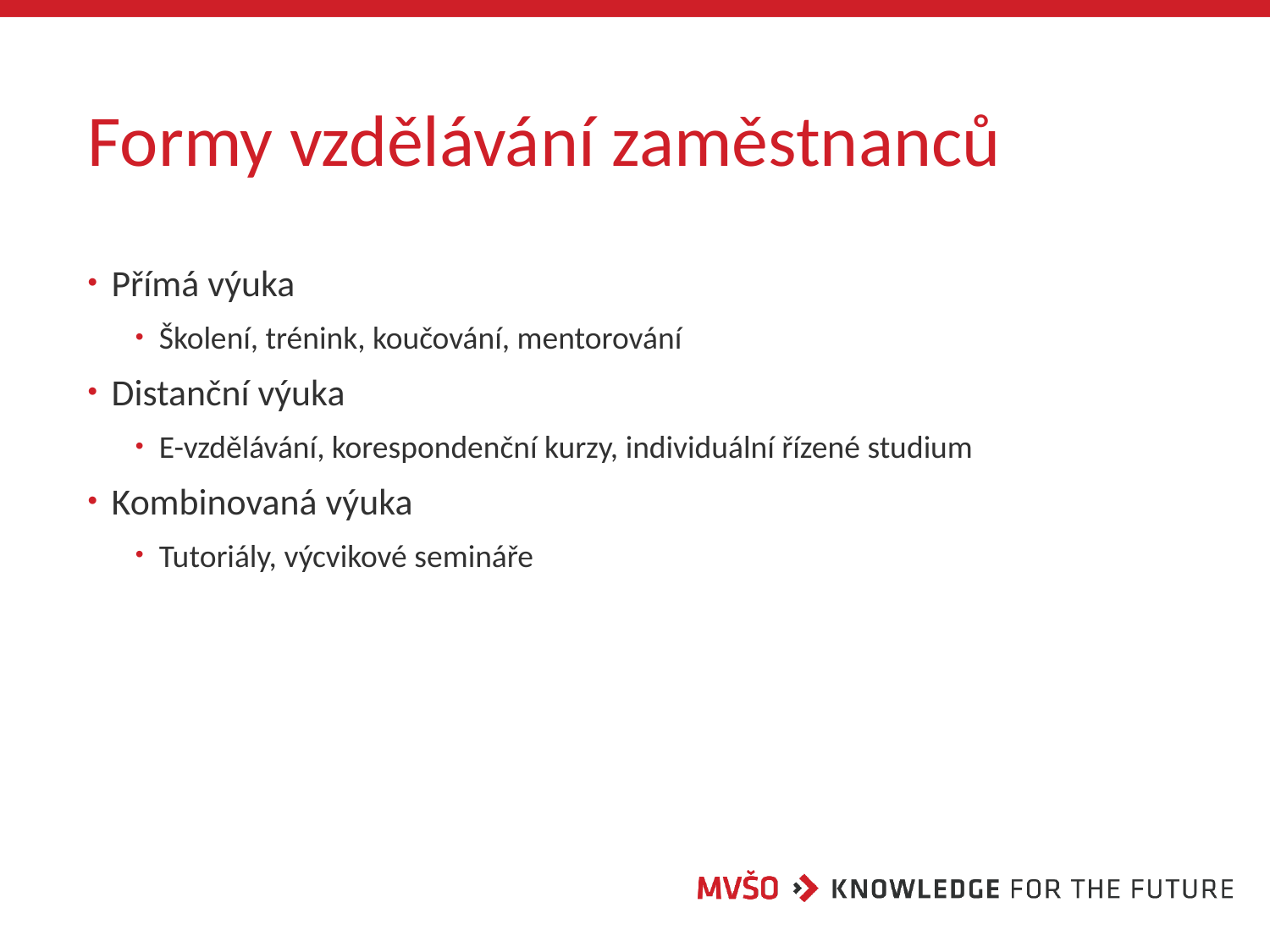

# Formy vzdělávání zaměstnanců
Přímá výuka
Školení, trénink, koučování, mentorování
Distanční výuka
E-vzdělávání, korespondenční kurzy, individuální řízené studium
Kombinovaná výuka
Tutoriály, výcvikové semináře